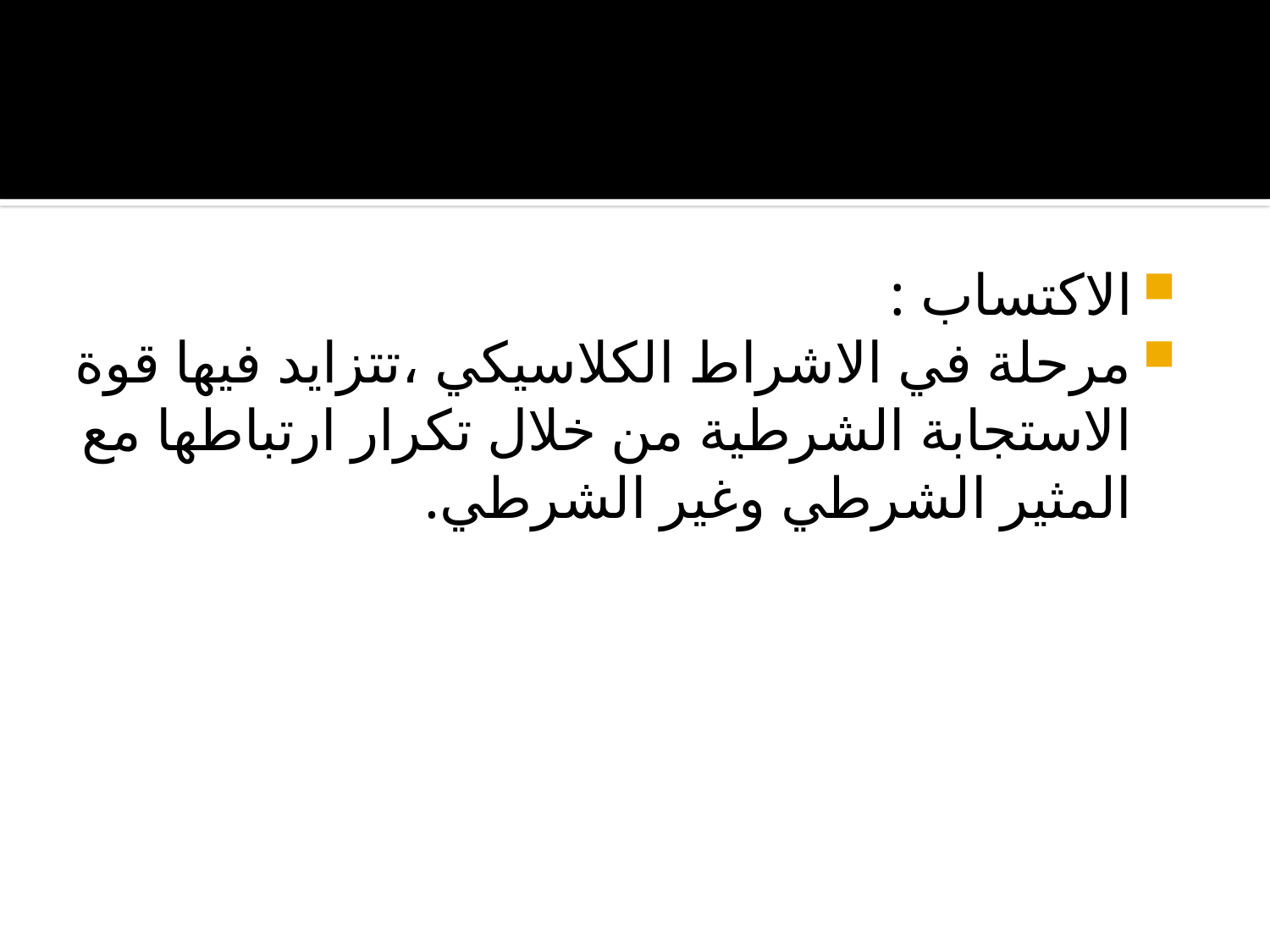

#
الاكتساب :
مرحلة في الاشراط الكلاسيكي ،تتزايد فيها قوة الاستجابة الشرطية من خلال تكرار ارتباطها مع المثير الشرطي وغير الشرطي.